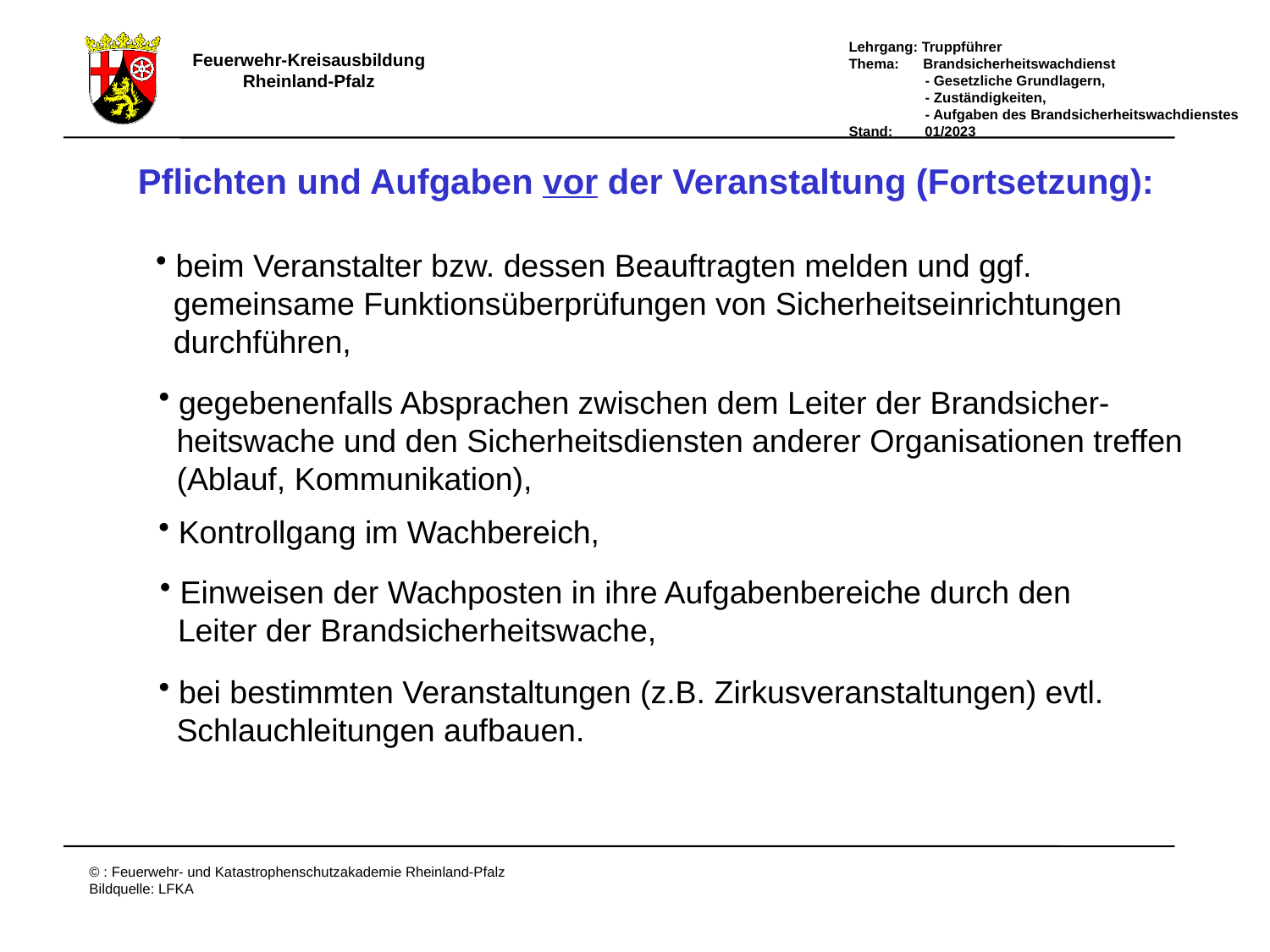

Pflichten und Aufgaben vor der Veranstaltung (Fortsetzung):
 beim Veranstalter bzw. dessen Beauftragten melden und ggf.
  gemeinsame Funktionsüberprüfungen von Sicherheitseinrichtungen
  durchführen,
 gegebenenfalls Absprachen zwischen dem Leiter der Brandsicher-
  heitswache und den Sicherheitsdiensten anderer Organisationen treffen
  (Ablauf, Kommunikation),
 Kontrollgang im Wachbereich,
 Einweisen der Wachposten in ihre Aufgabenbereiche durch den
  Leiter der Brandsicherheitswache,
 bei bestimmten Veranstaltungen (z.B. Zirkusveranstaltungen) evtl.
  Schlauchleitungen aufbauen.
# Aufgaben vor der Veranstaltung 3